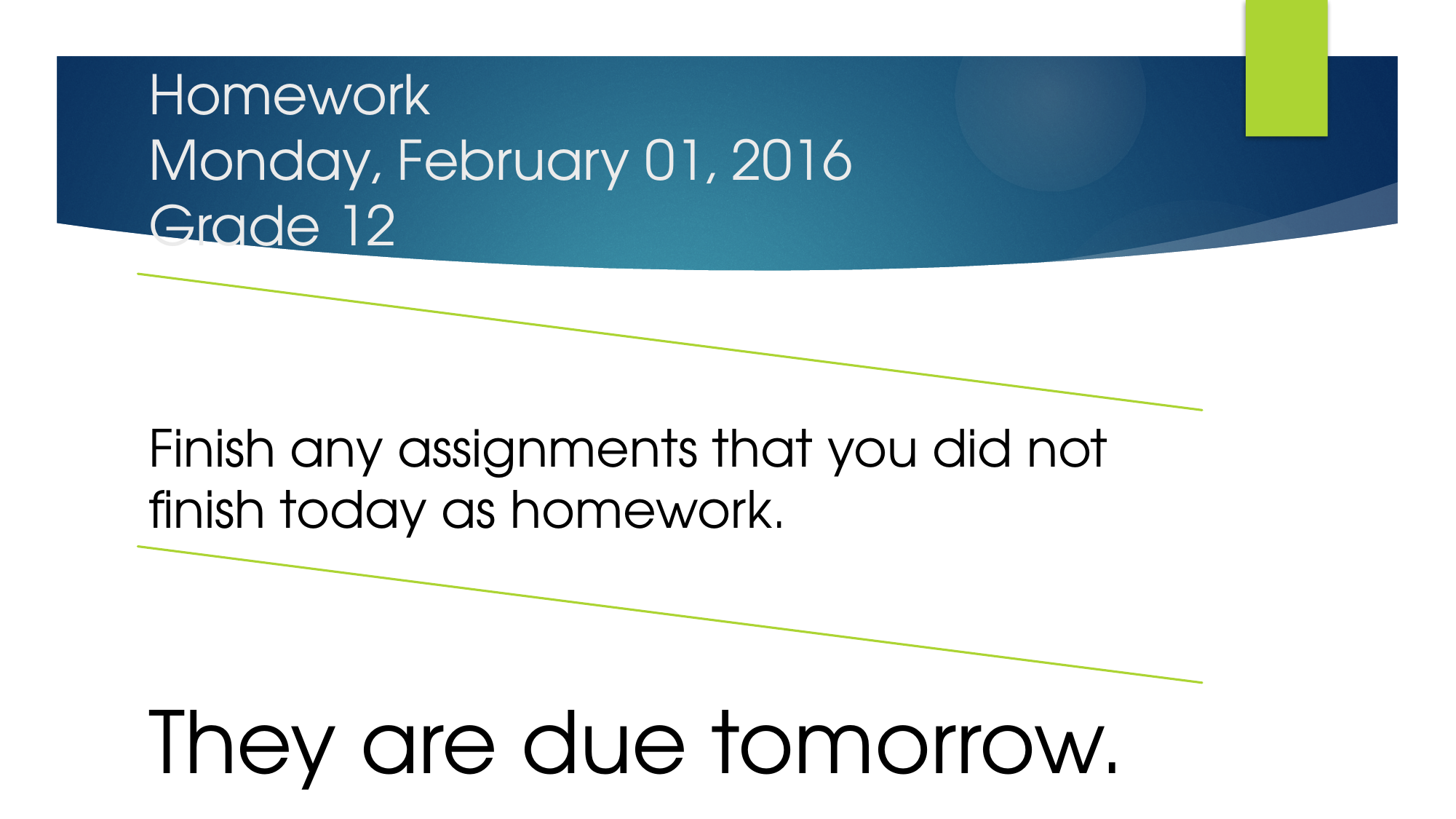

# Homework Monday, February 01, 2016 Grade 12
Finish any assignments that you did not finish today as homework.
They are due tomorrow.